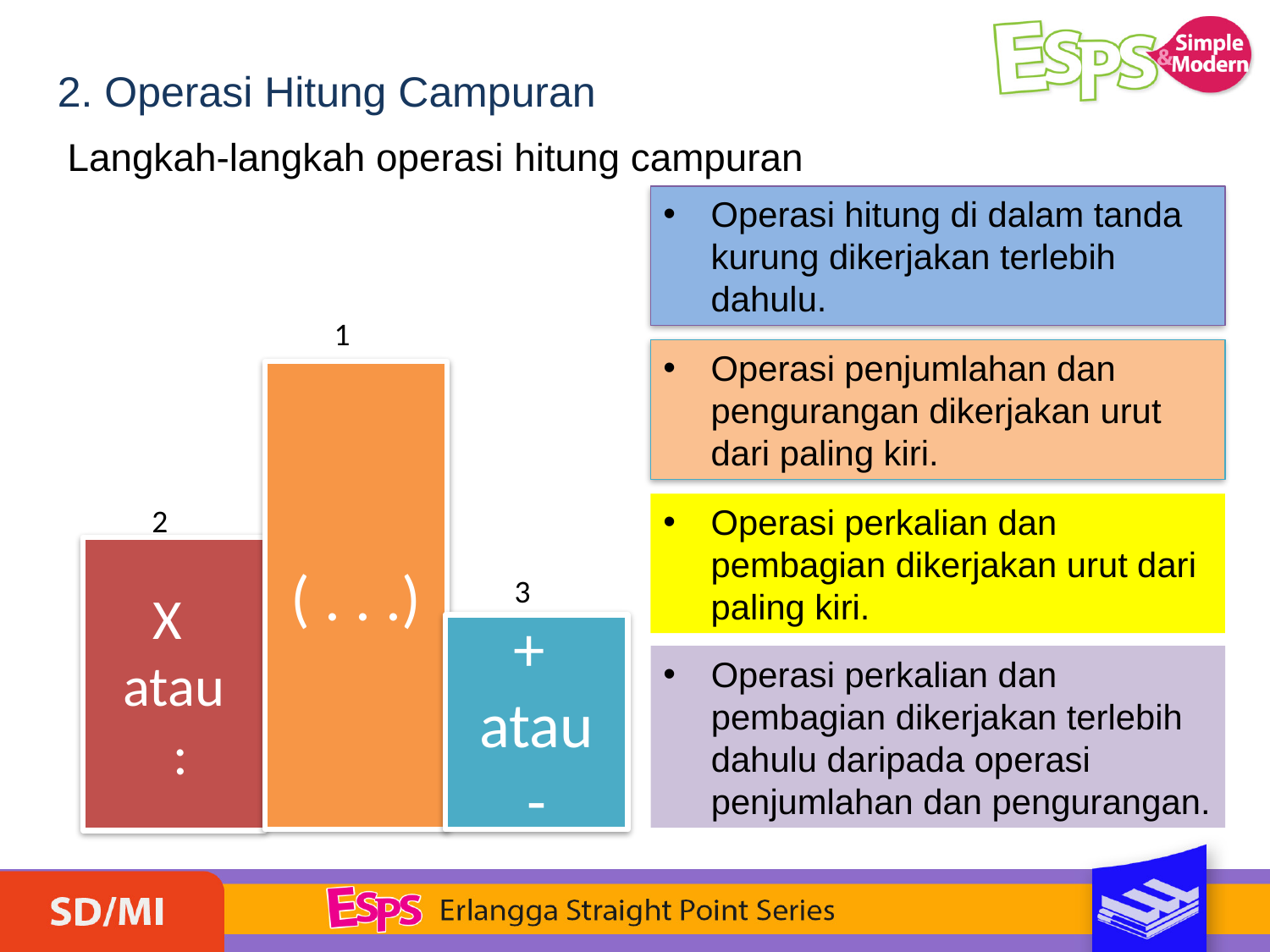

2. Operasi Hitung Campuran
Langkah-langkah operasi hitung campuran
Operasi hitung di dalam tanda kurung dikerjakan terlebih dahulu.
1
Operasi penjumlahan dan pengurangan dikerjakan urut dari paling kiri.
( . . .)
Operasi perkalian dan pembagian dikerjakan urut dari paling kiri.
2
X
atau
 :
3
+
atau
-
Operasi perkalian dan pembagian dikerjakan terlebih dahulu daripada operasi penjumlahan dan pengurangan.